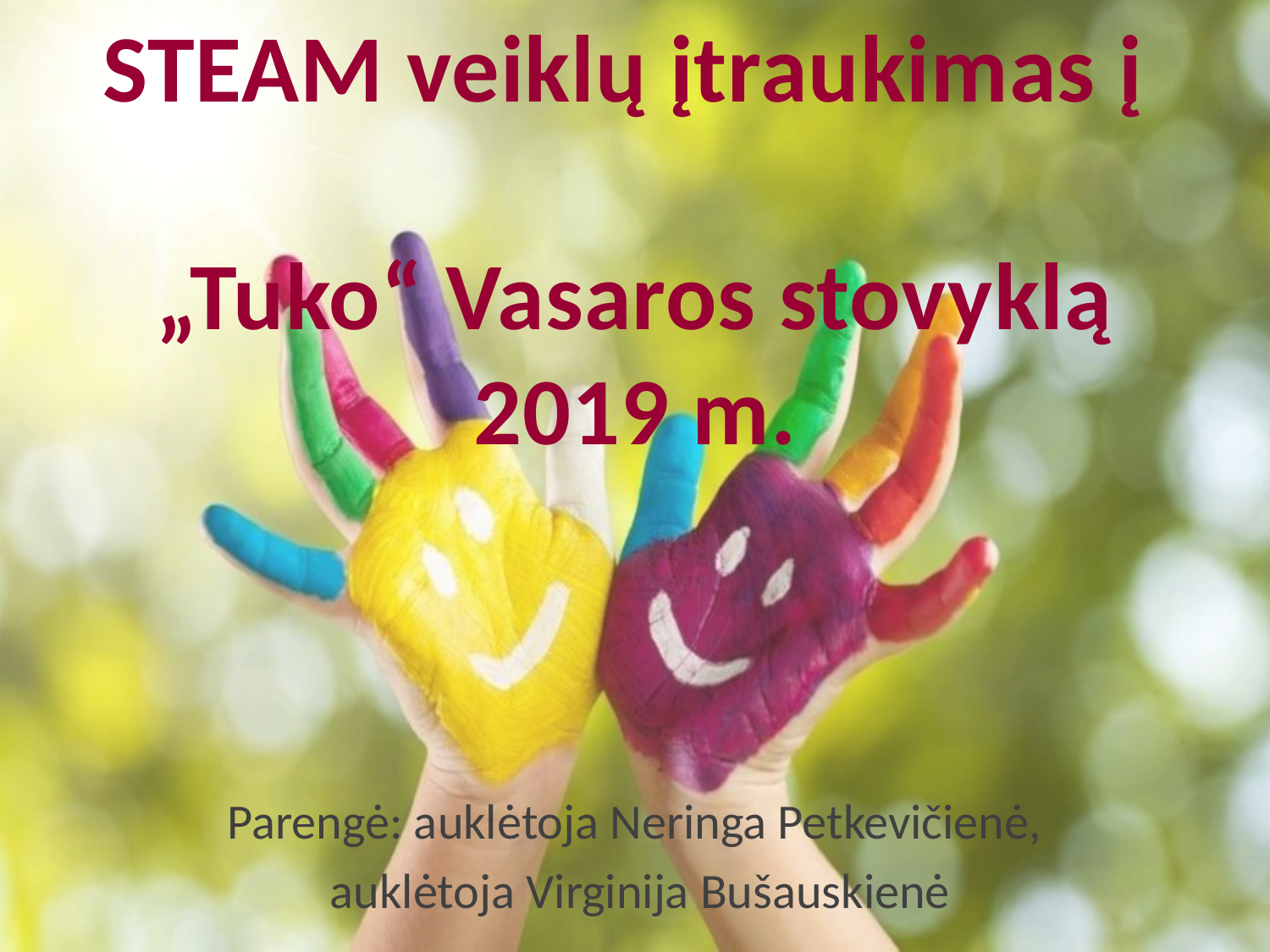

STEAM veiklų įtraukimas į
„Tuko“ Vasaros stovyklą
2019 m.
#
Parengė: auklėtoja Neringa Petkevičienė,
auklėtoja Virginija Bušauskienė